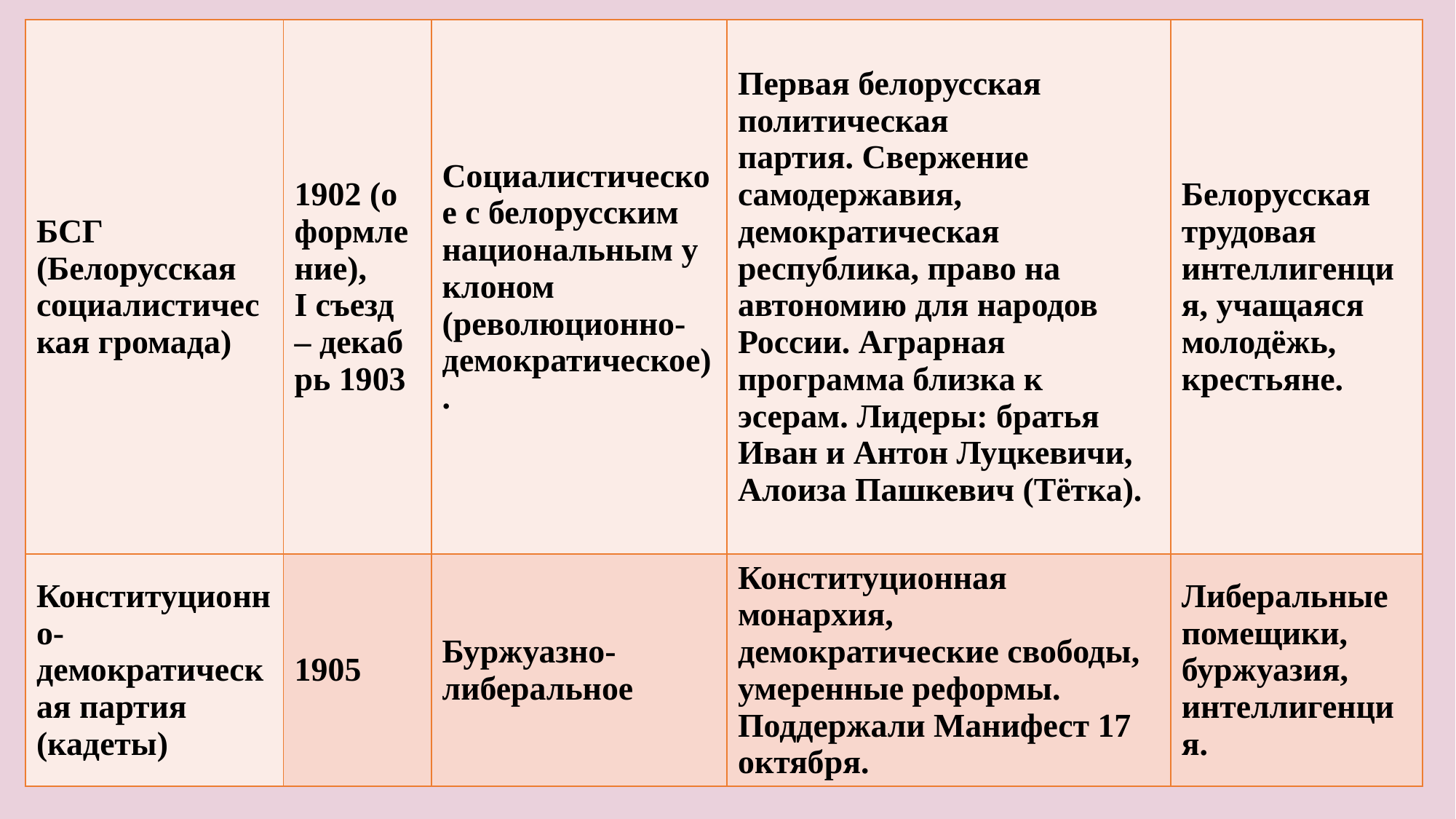

| БСГ  (Белорусская социалистическая громада) | 1902 (оформление), I съезд – декабрь 1903 | Социалистическое с белорусским национальным уклоном (революционно-демократическое). | Первая белорусская политическая партия. Свержение самодержавия, демократическая республика, право на автономию для народов России. Аграрная программа близка к эсерам. Лидеры: братья Иван и Антон Луцкевичи, Алоиза Пашкевич (Тётка). | Белорусская трудовая интеллигенция, учащаяся молодёжь, крестьяне. |
| --- | --- | --- | --- | --- |
| Конституционно-демократическая партия (кадеты) | 1905 | Буржуазно-либеральное | Конституционная монархия, демократические свободы, умеренные реформы. Поддержали Манифест 17 октября. | Либеральные помещики, буржуазия, интеллигенция. |
#